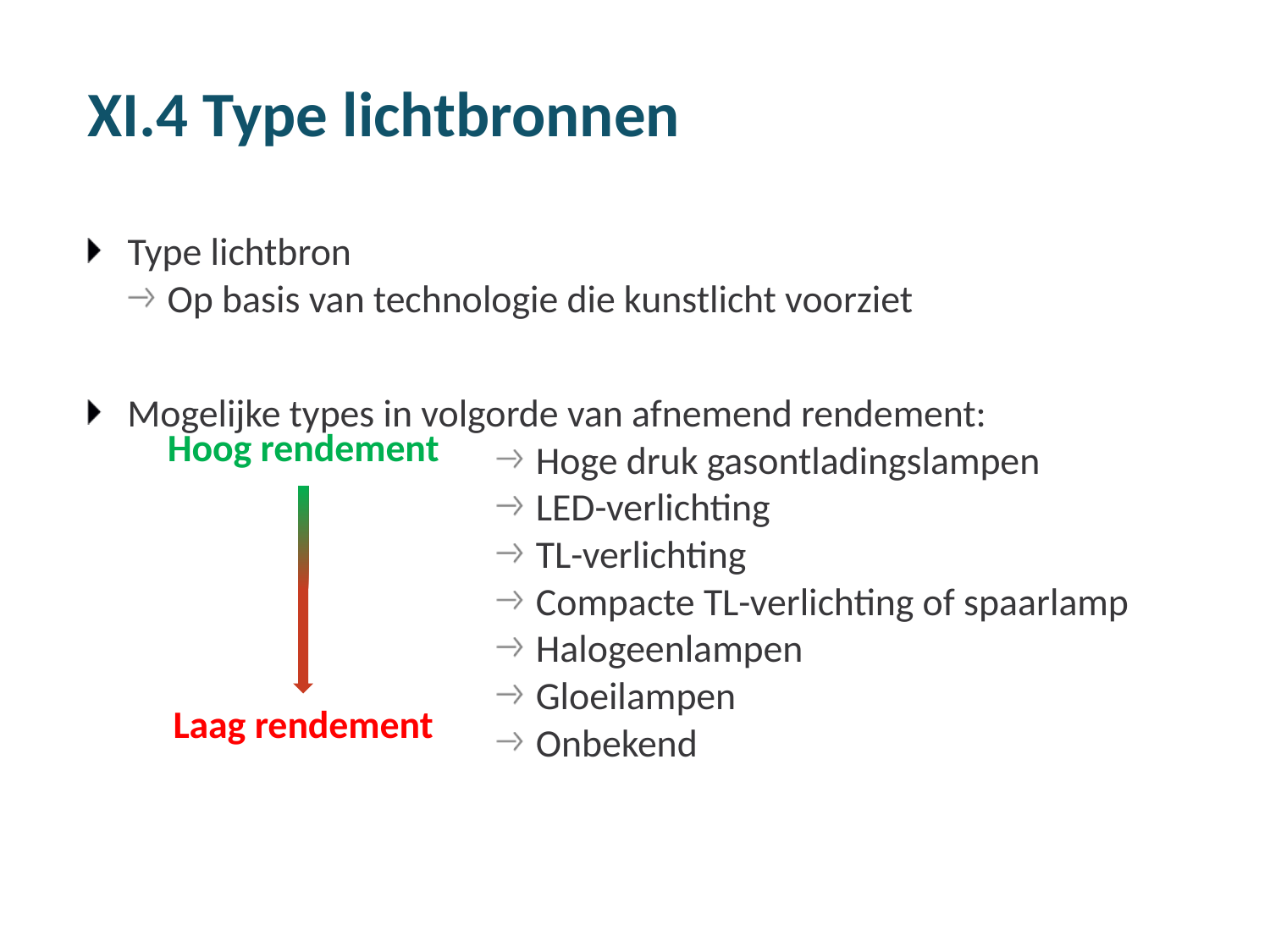

# XI.4 Type lichtbronnen
Type lichtbron
Op basis van technologie die kunstlicht voorziet

Mogelijke types in volgorde van afnemend rendement:
Hoge druk gasontladingslampen
LED-verlichting
TL-verlichting
Compacte TL-verlichting of spaarlamp
Halogeenlampen
Gloeilampen
Onbekend

Hoog rendement

Laag rendement